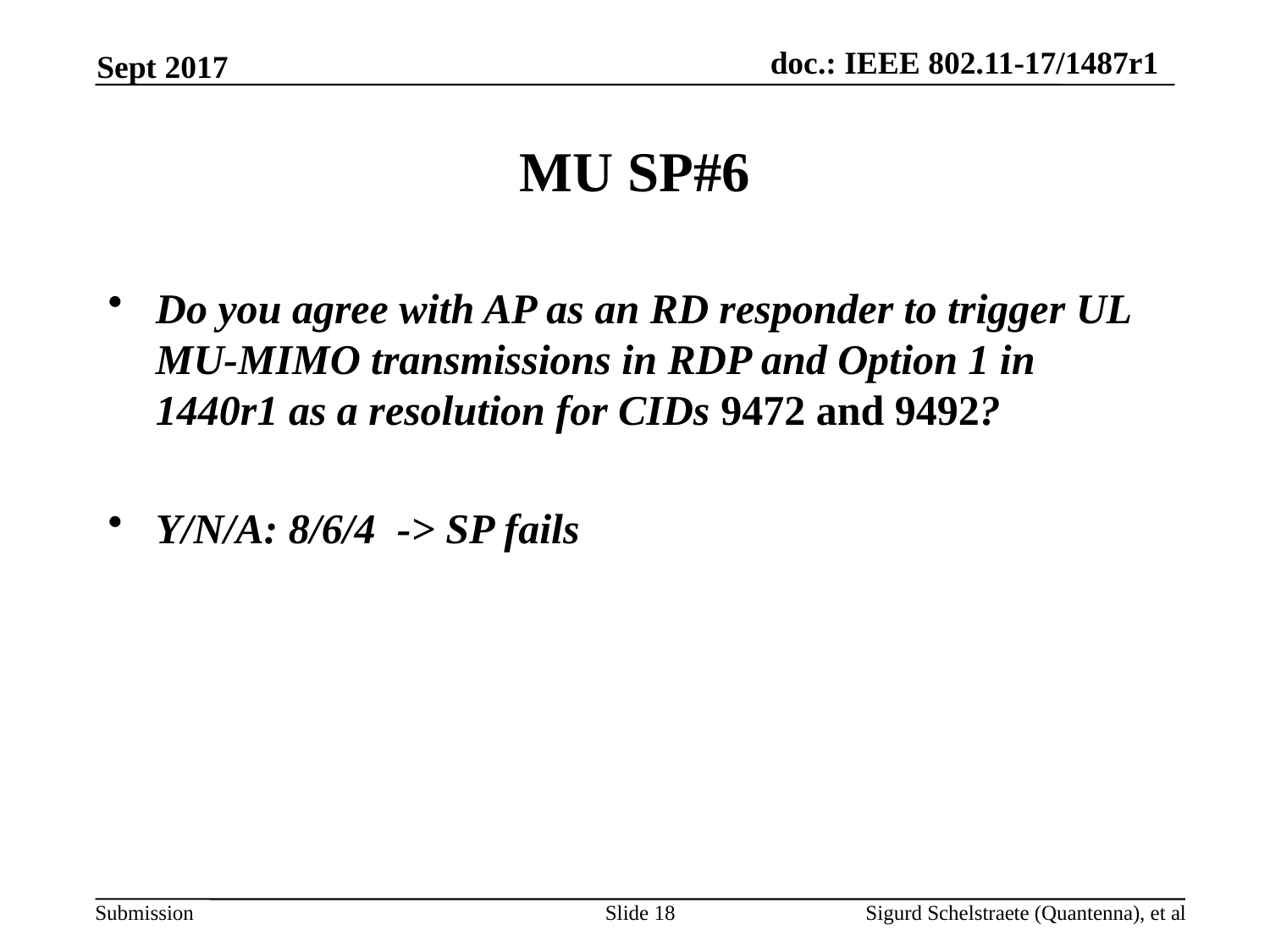

Sept 2017
# MU SP#6
Do you agree with AP as an RD responder to trigger UL MU-MIMO transmissions in RDP and Option 1 in 1440r1 as a resolution for CIDs 9472 and 9492?

Y/N/A: 8/6/4  -> SP fails

Slide 18
Sigurd Schelstraete (Quantenna), et al